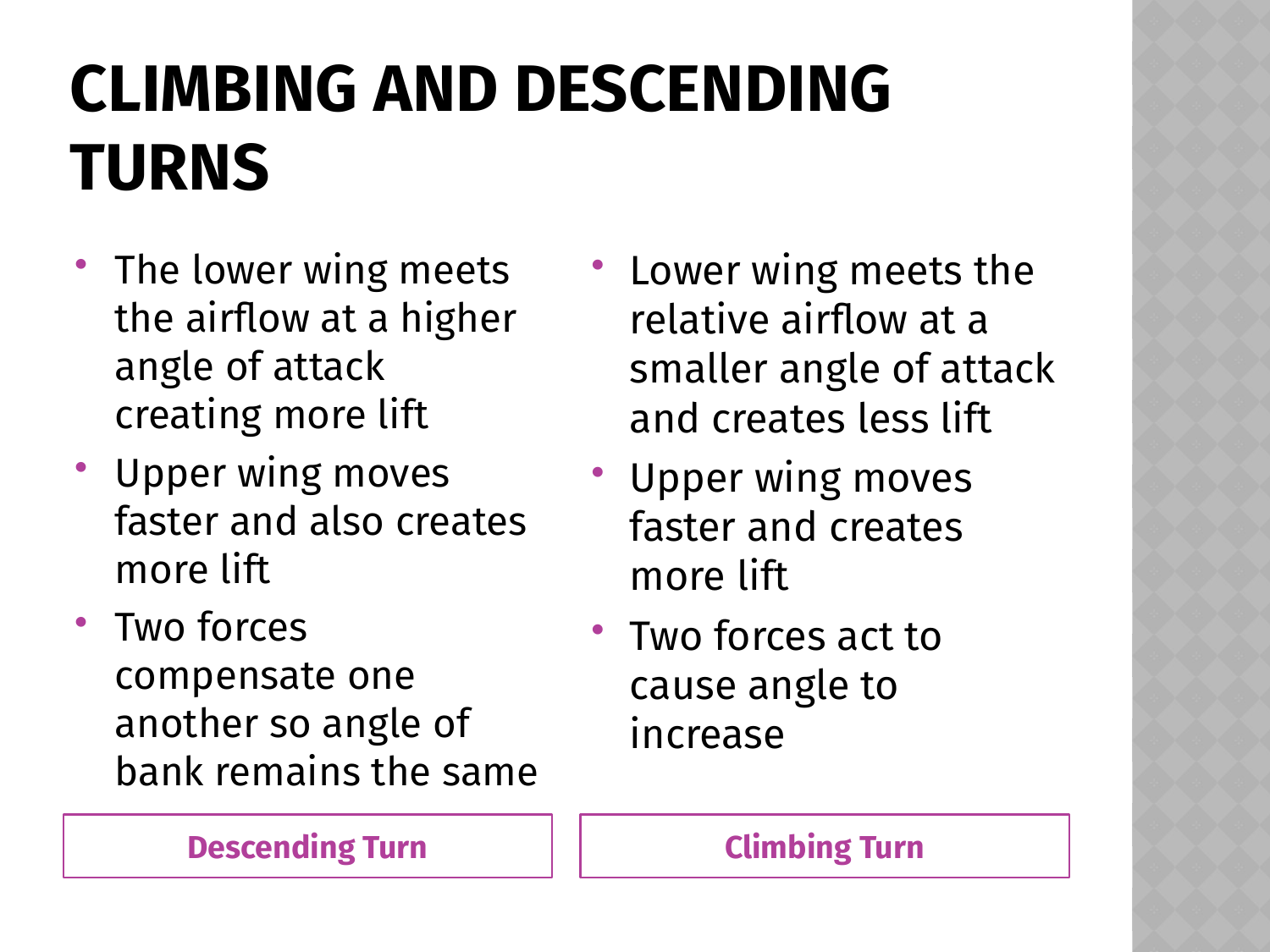

# Climbing and Descending Turns
The lower wing meets the airflow at a higher angle of attack creating more lift
Upper wing moves faster and also creates more lift
Two forces compensate one another so angle of bank remains the same
Lower wing meets the relative airflow at a smaller angle of attack and creates less lift
Upper wing moves faster and creates more lift
Two forces act to cause angle to increase
Descending Turn
Climbing Turn